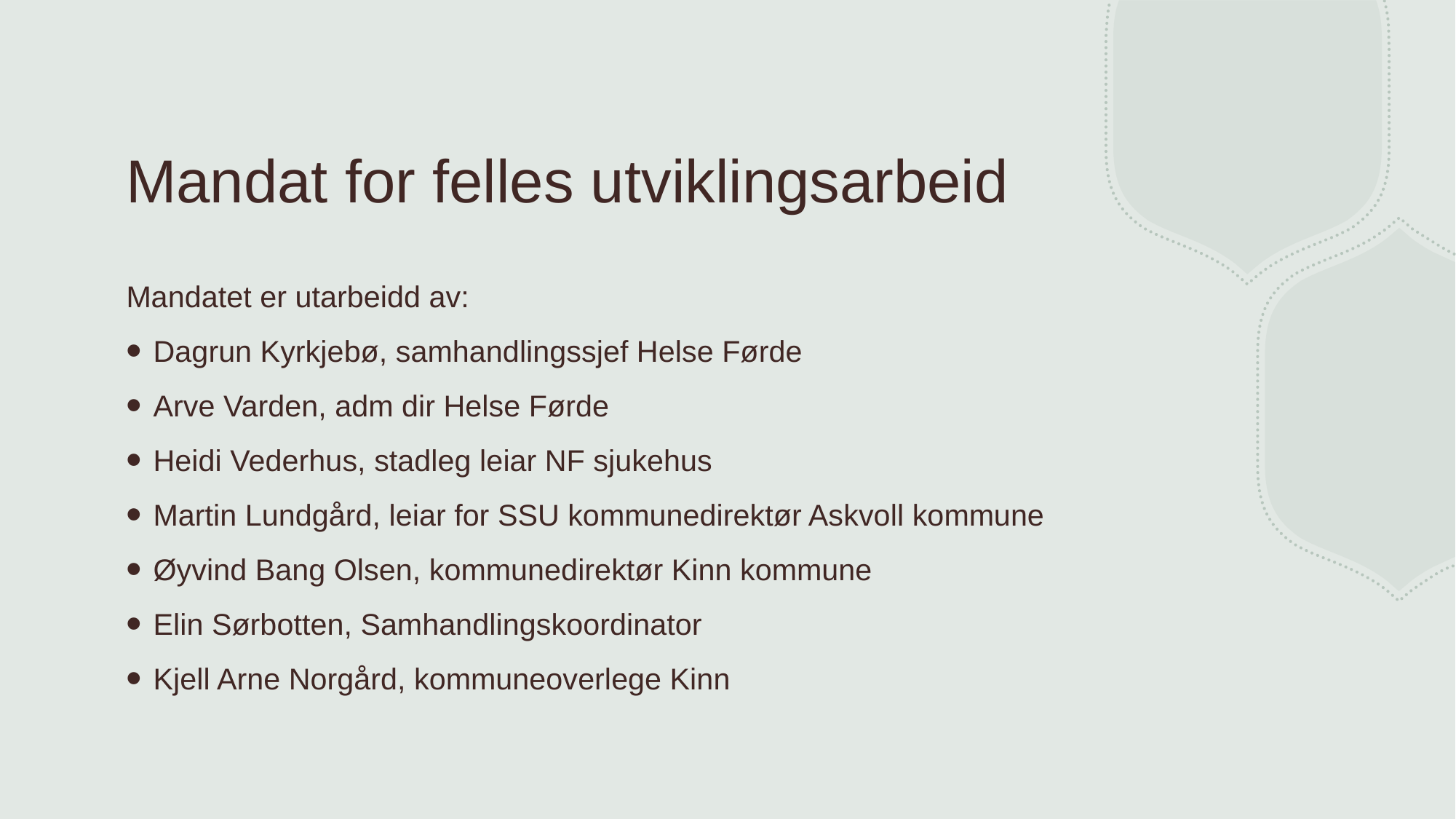

# Mandat for felles utviklingsarbeid
Mandatet er utarbeidd av:
Dagrun Kyrkjebø, samhandlingssjef Helse Førde
Arve Varden, adm dir Helse Førde
Heidi Vederhus, stadleg leiar NF sjukehus
Martin Lundgård, leiar for SSU kommunedirektør Askvoll kommune
Øyvind Bang Olsen, kommunedirektør Kinn kommune
Elin Sørbotten, Samhandlingskoordinator
Kjell Arne Norgård, kommuneoverlege Kinn